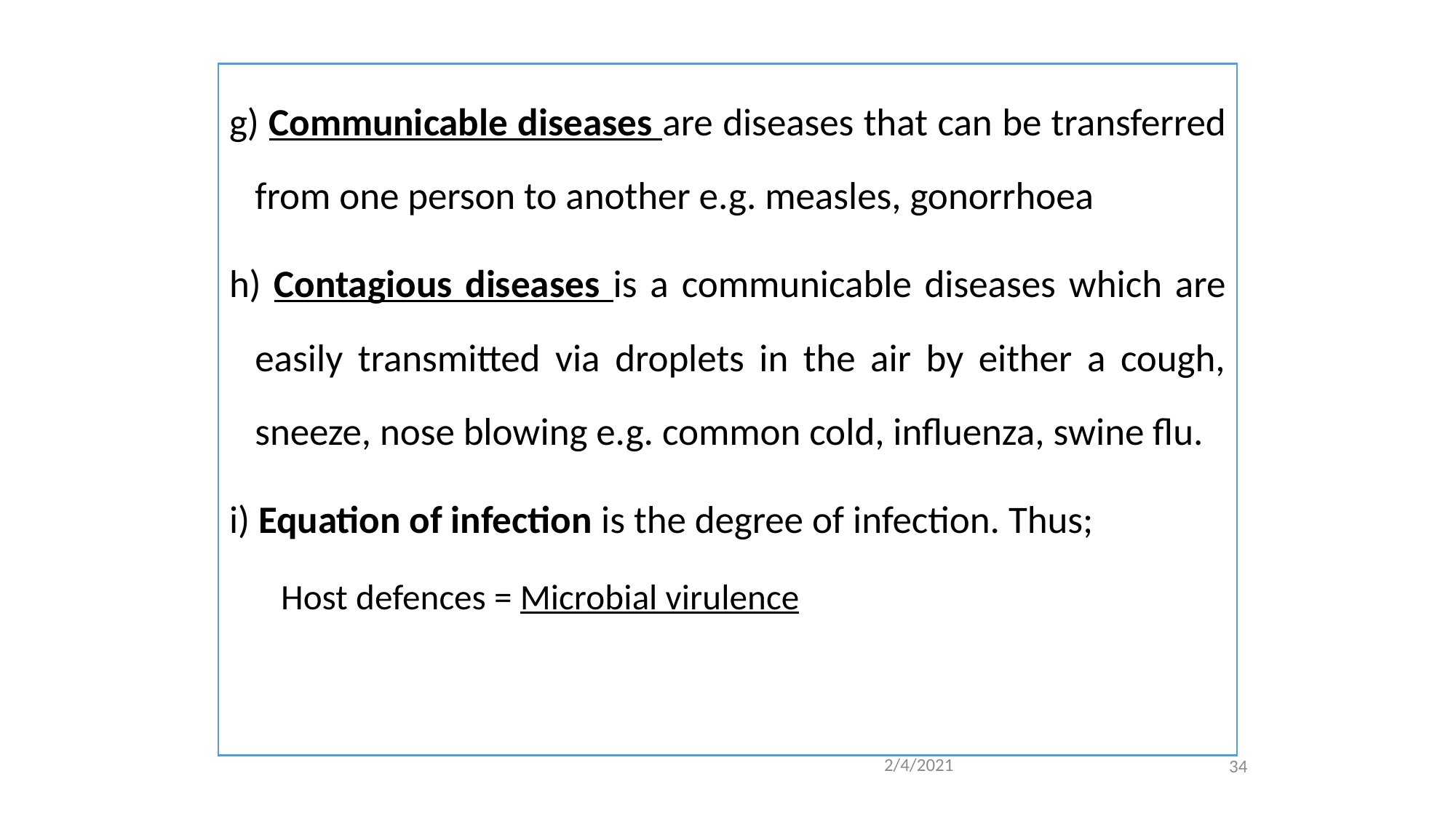

#
g) Communicable diseases are diseases that can be transferred from one person to another e.g. measles, gonorrhoea
h) Contagious diseases is a communicable diseases which are easily transmitted via droplets in the air by either a cough, sneeze, nose blowing e.g. common cold, influenza, swine flu.
i) Equation of infection is the degree of infection. Thus;
Host defences = Microbial virulence

34
2/4/2021